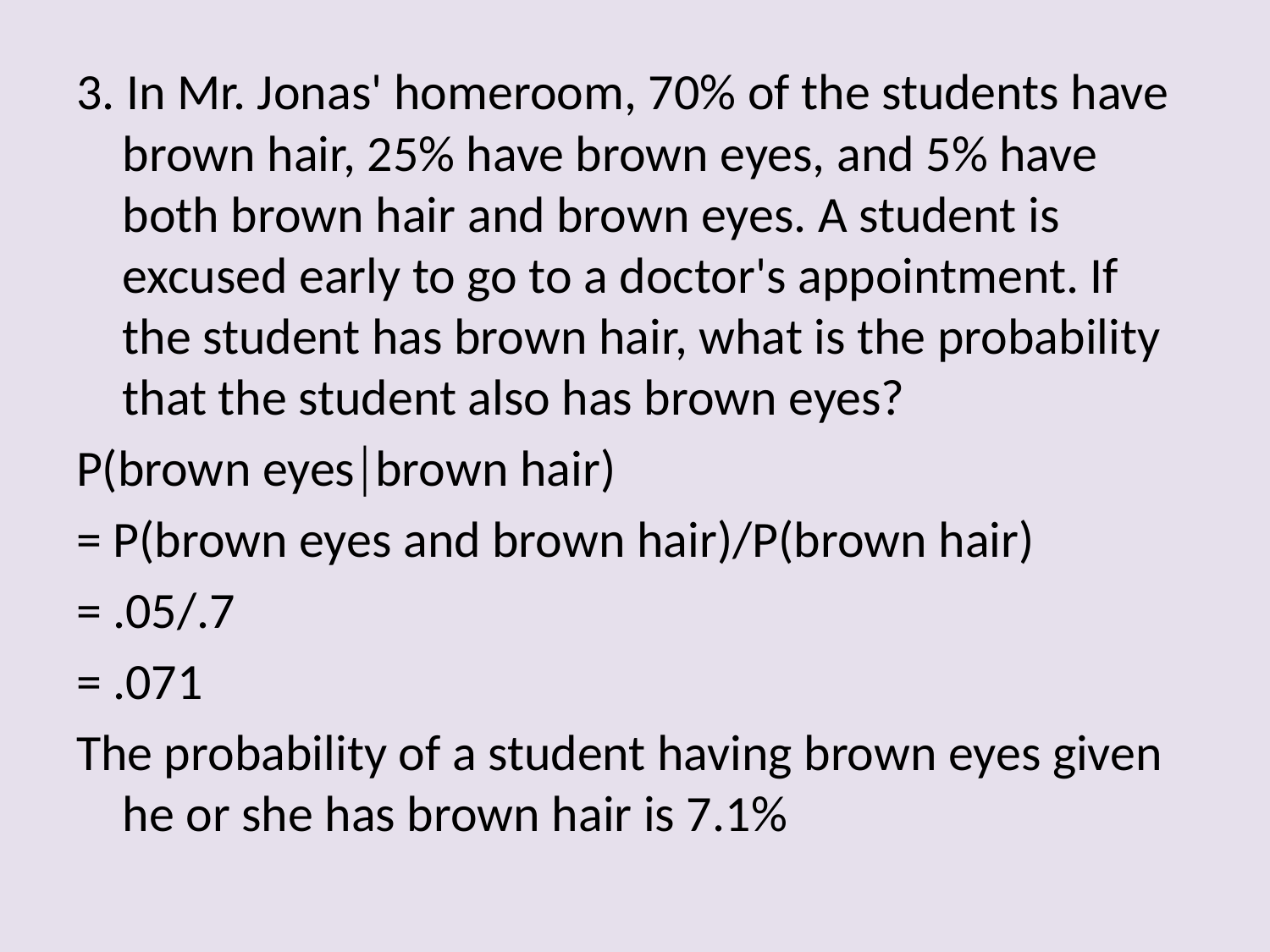

3. In Mr. Jonas' homeroom, 70% of the students have brown hair, 25% have brown eyes, and 5% have both brown hair and brown eyes. A student is excused early to go to a doctor's appointment. If the student has brown hair, what is the probability that the student also has brown eyes?
P(brown eyes|brown hair)
= P(brown eyes and brown hair)/P(brown hair)
= .05/.7
= .071
The probability of a student having brown eyes given he or she has brown hair is 7.1%